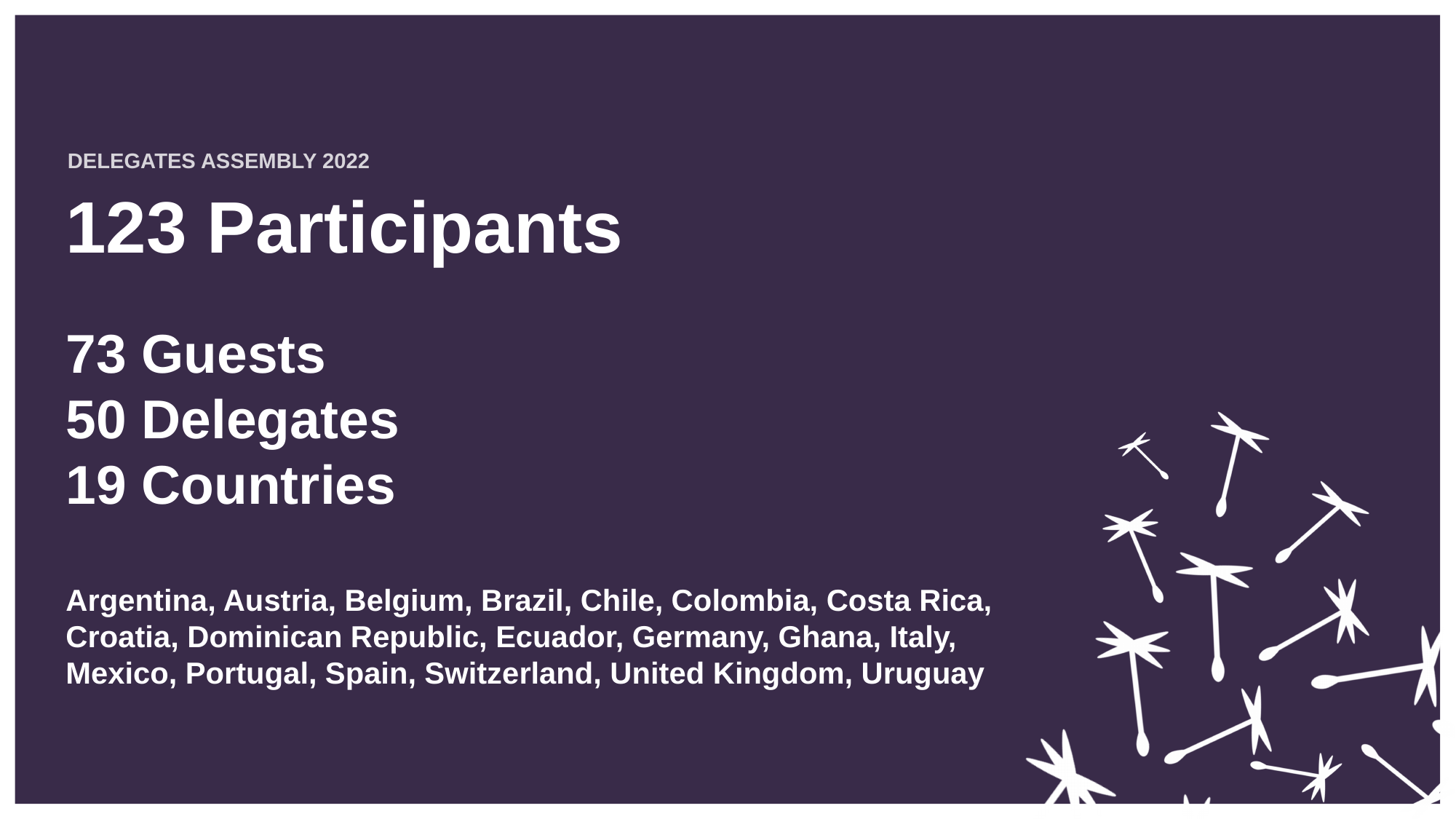

Delegates Assembly 2022
# 123 Participants 73 Guests 50 Delegates 19 Countries Argentina, Austria, Belgium, Brazil, Chile, Colombia, Costa Rica, Croatia, Dominican Republic, Ecuador, Germany, Ghana, Italy, Mexico, Portugal, Spain, Switzerland, United Kingdom, Uruguay